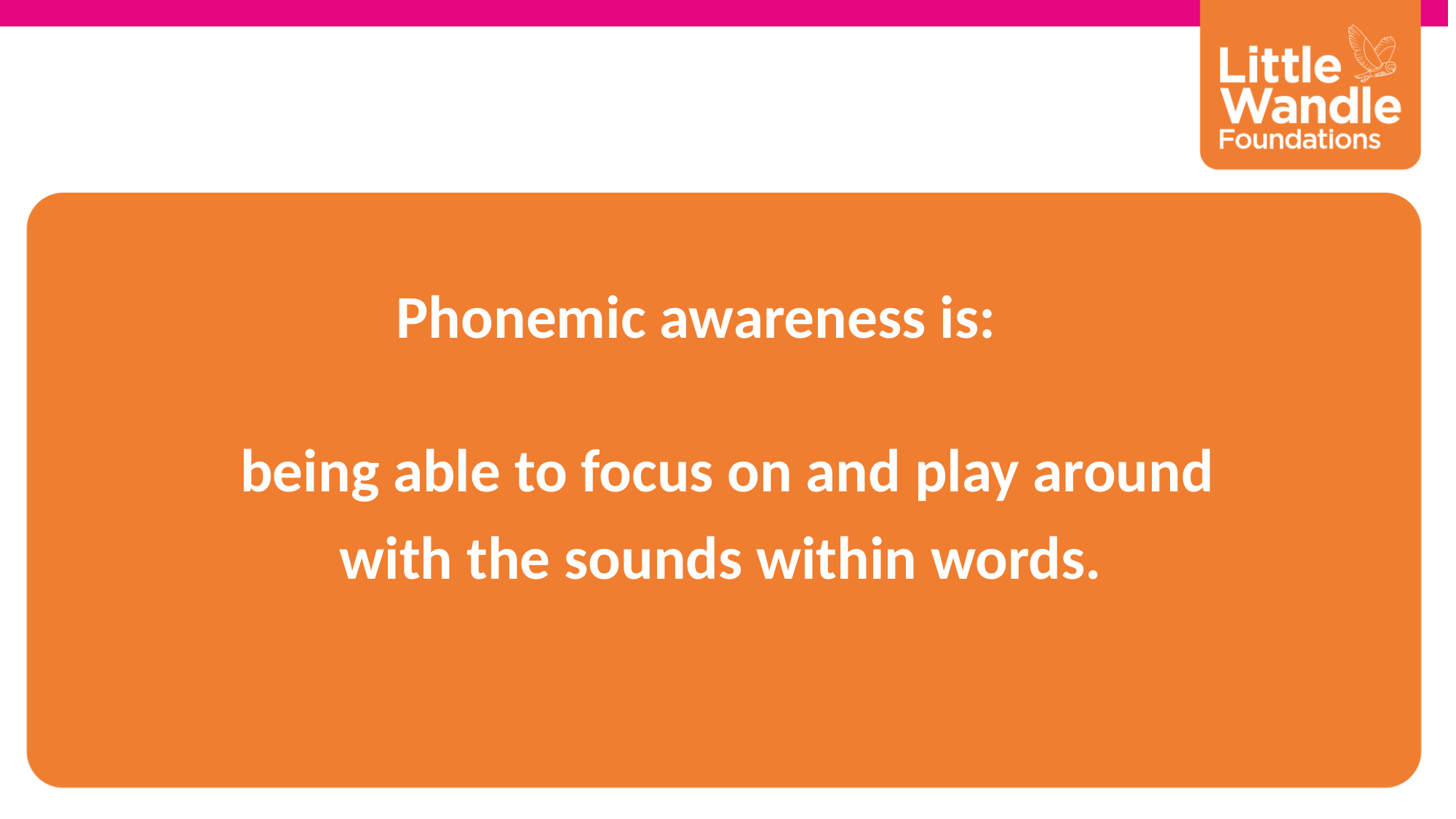

Phonemic awareness is:
being able to focus on and play around with the sounds within words.